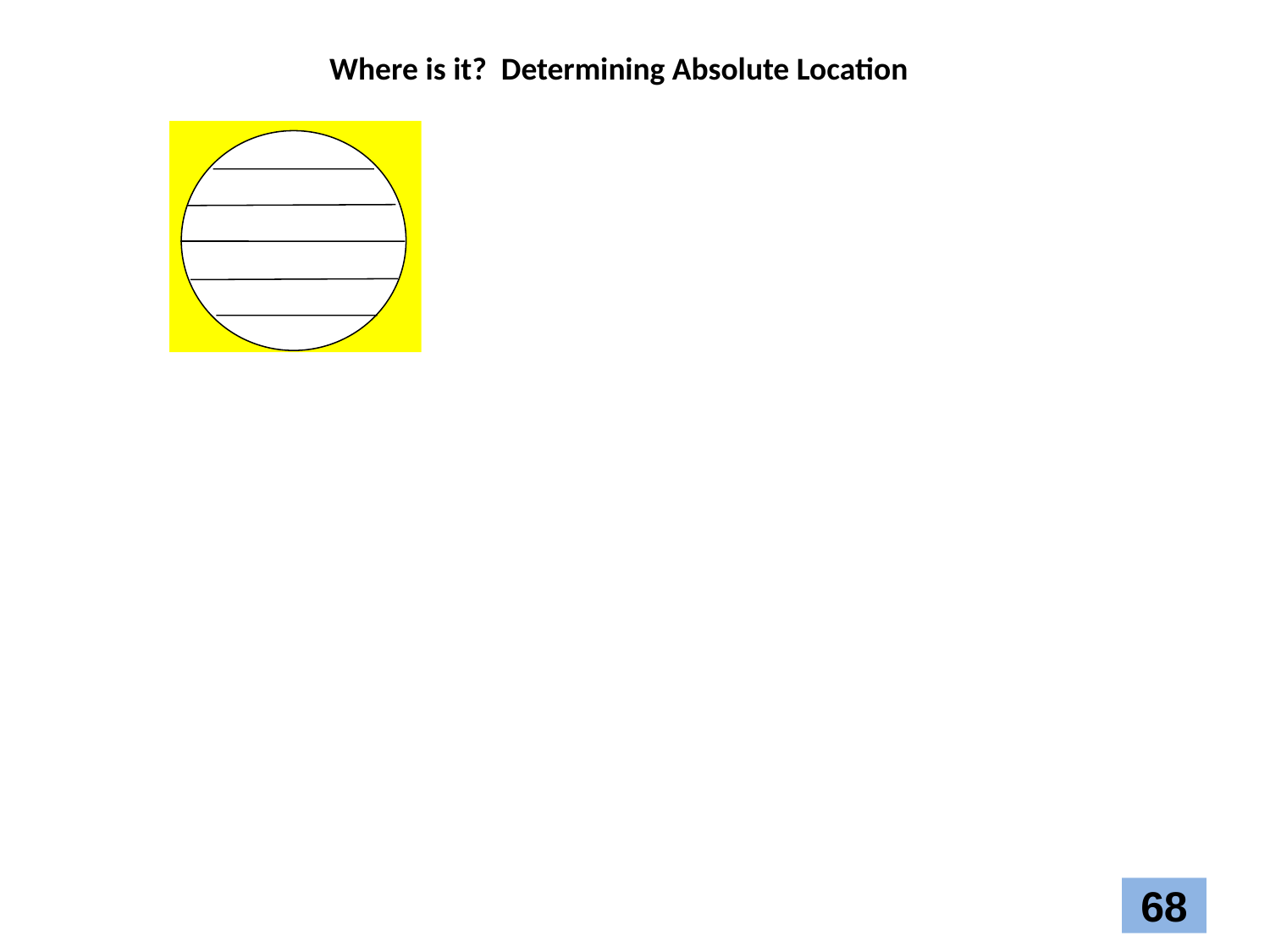

Where is it?  Determining Absolute Location

68